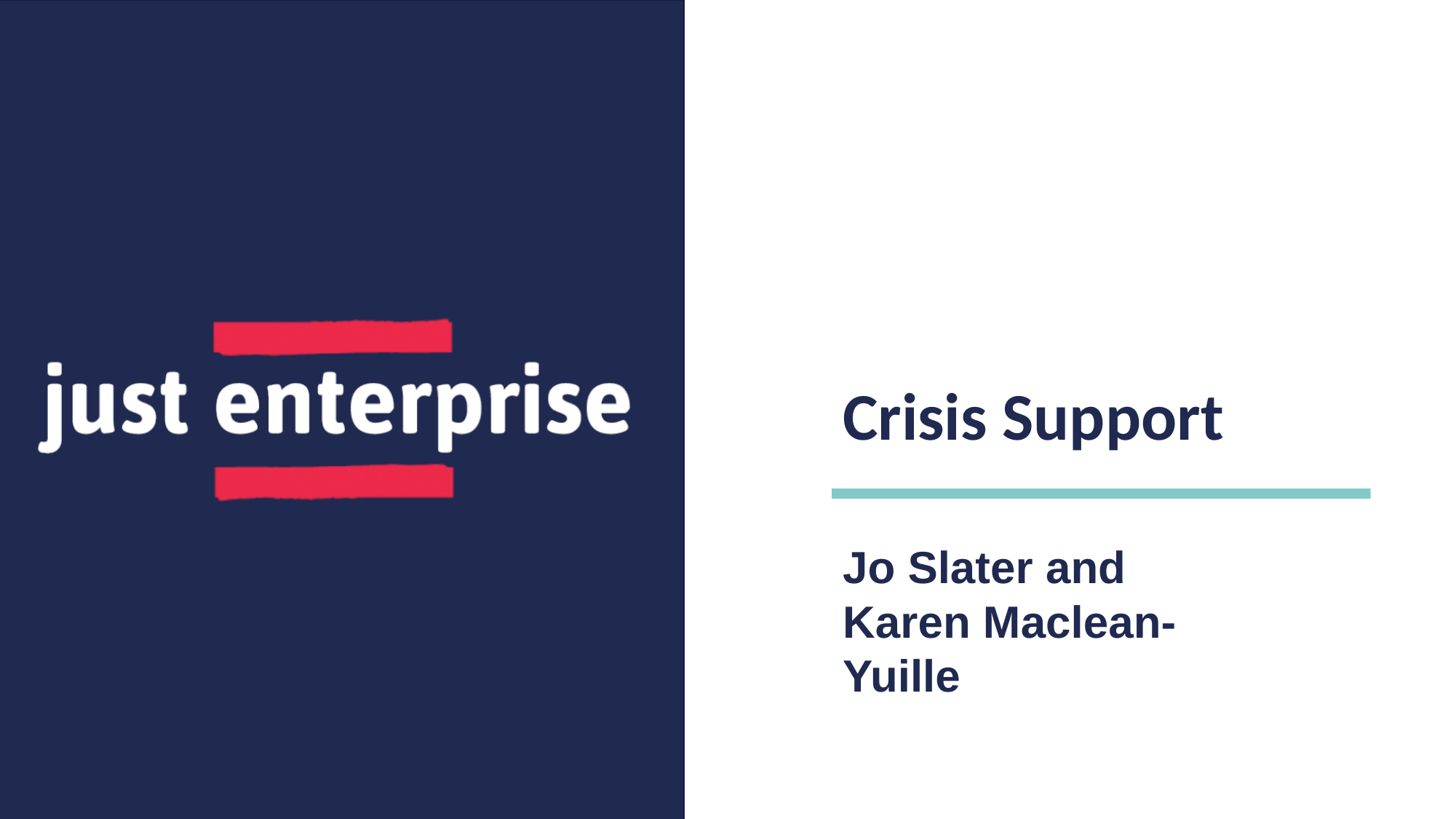

# Crisis Support
Jo Slater and Karen Maclean-Yuille